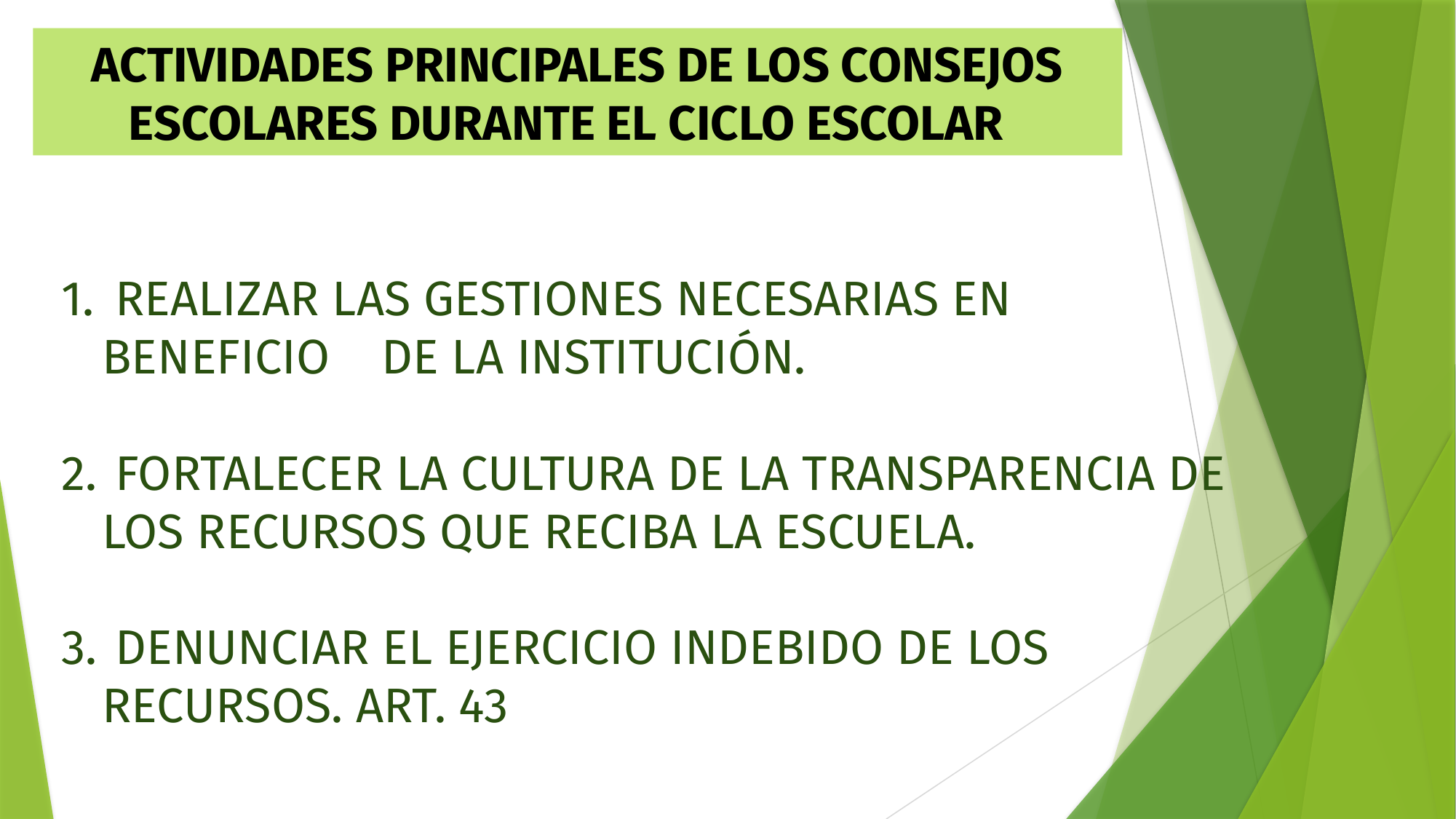

ACTIVIDADES PRINCIPALES DE LOS CONSEJOS ESCOLARES DURANTE EL CICLO ESCOLAR
 REALIZAR LAS GESTIONES NECESARIAS EN BENEFICIO    DE LA INSTITUCIÓN.

 FORTALECER LA CULTURA DE LA TRANSPARENCIA DE LOS RECURSOS QUE RECIBA LA ESCUELA.

 DENUNCIAR EL EJERCICIO INDEBIDO DE LOS RECURSOS. ART. 43